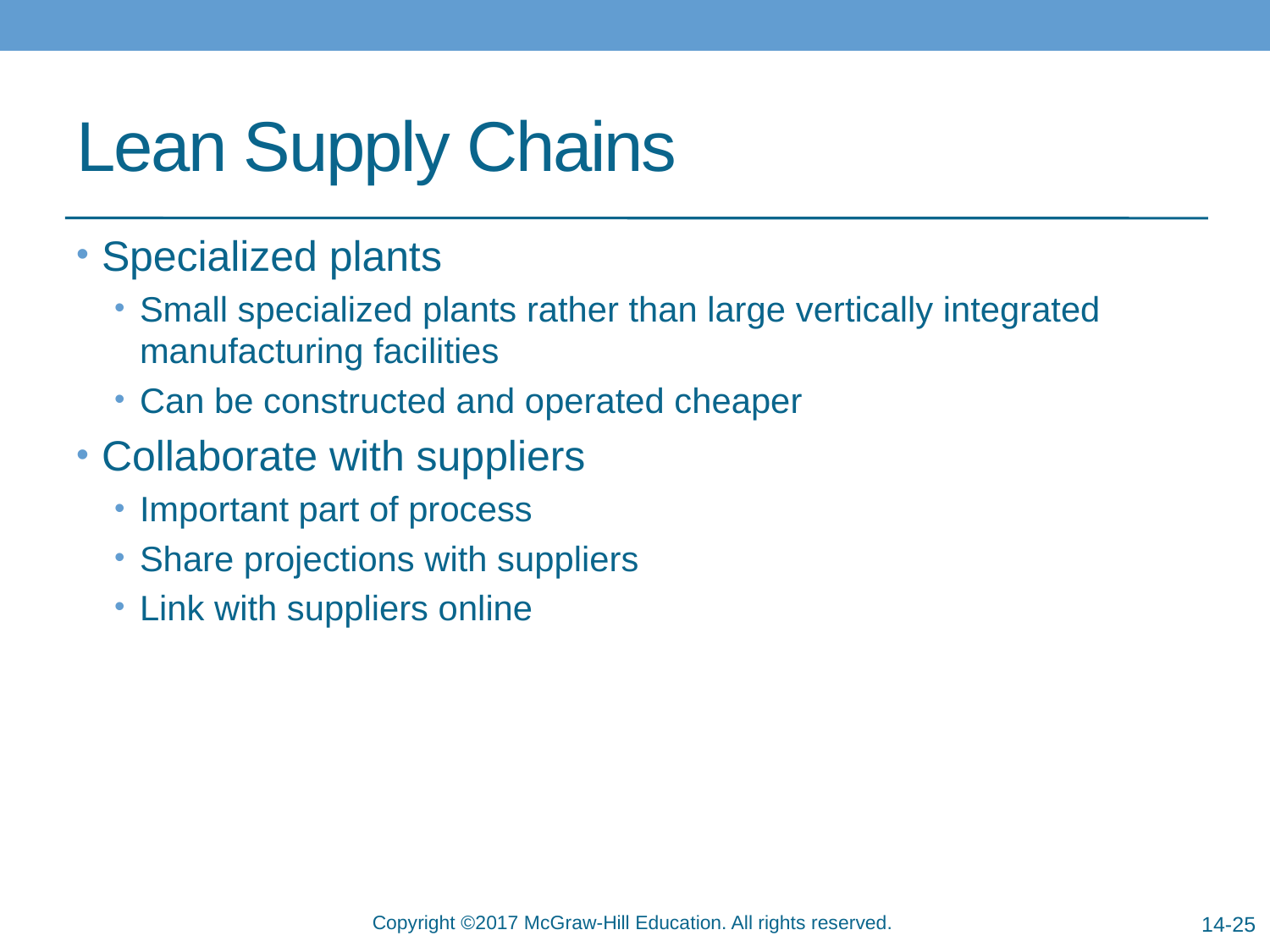

# Lean Supply Chains
Specialized plants
Small specialized plants rather than large vertically integrated manufacturing facilities
Can be constructed and operated cheaper
Collaborate with suppliers
Important part of process
Share projections with suppliers
Link with suppliers online
14-25